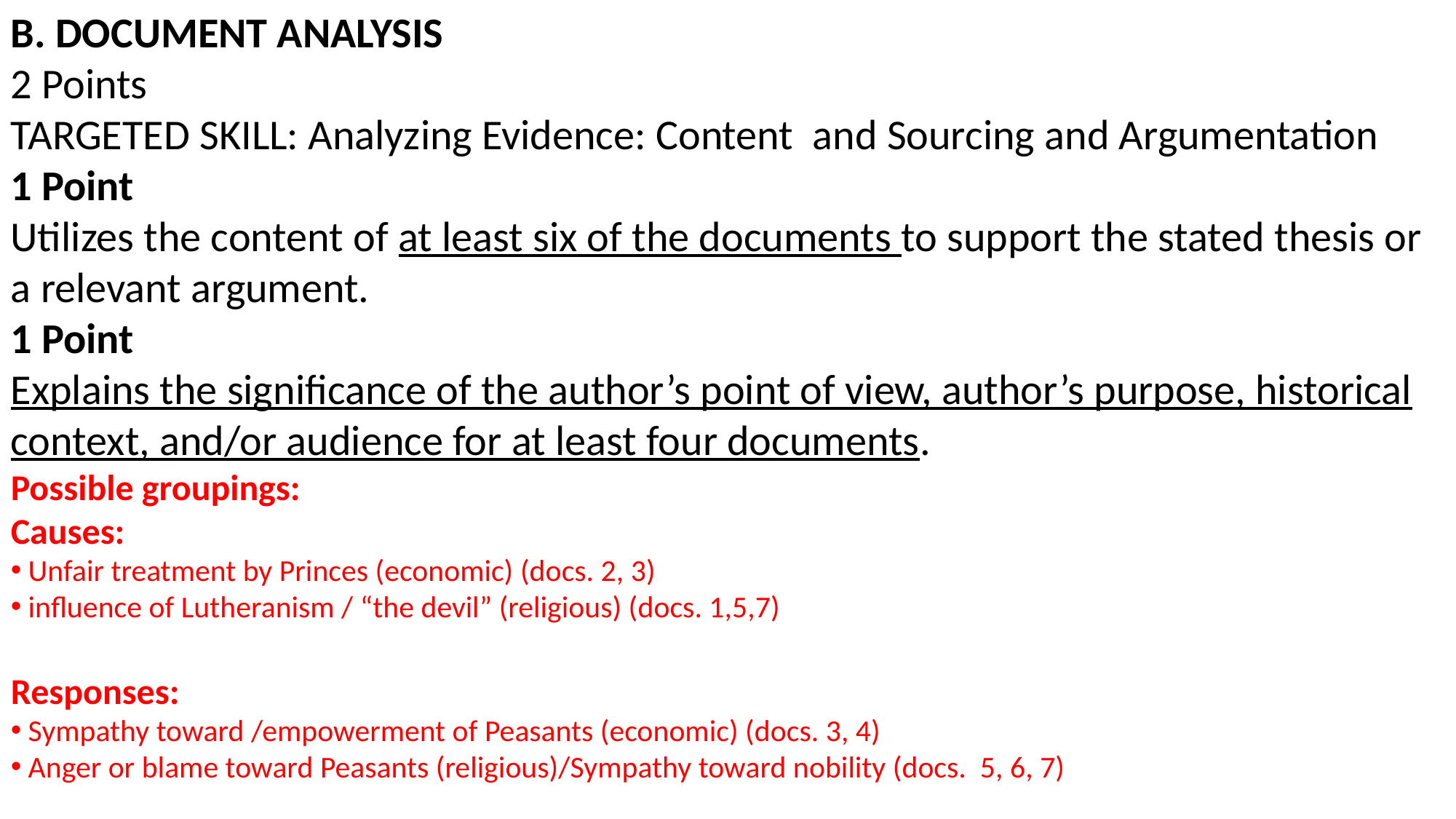

B. DOCUMENT ANALYSIS
2 Points
TARGETED SKILL: Analyzing Evidence: Content  and Sourcing and Argumentation
1 Point
Utilizes the content of at least six of the documents to support the stated thesis or a relevant argument.
1 Point
Explains the significance of the author’s point of view, author’s purpose, historical context, and/or audience for at least four documents.
Possible groupings:
Causes:
 Unfair treatment by Princes (economic) (docs. 2, 3)
 influence of Lutheranism / “the devil” (religious) (docs. 1,5,7)

Responses:
 Sympathy toward /empowerment of Peasants (economic) (docs. 3, 4)
 Anger or blame toward Peasants (religious)/Sympathy toward nobility (docs.  5, 6, 7)